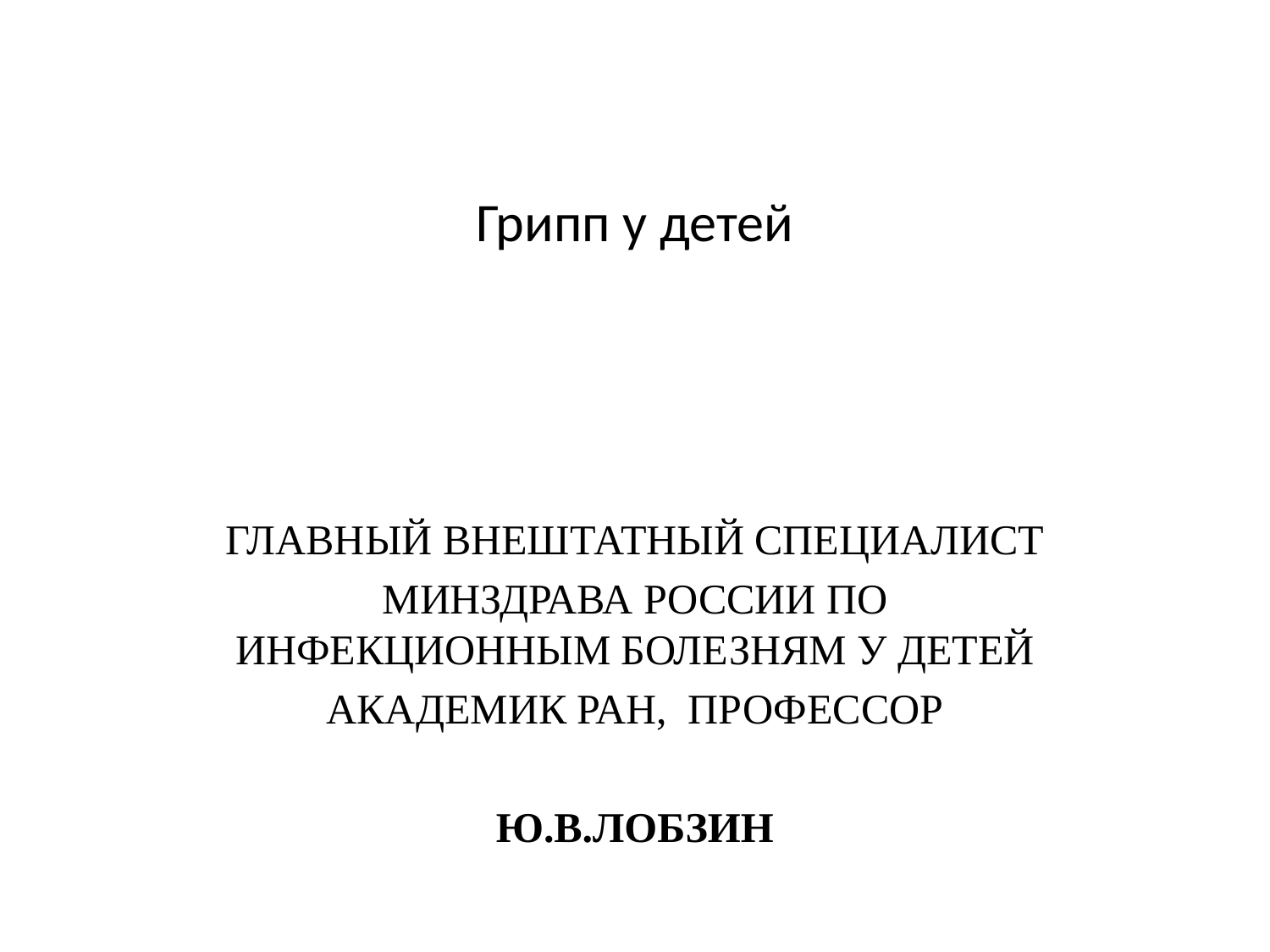

# Грипп у детей
ГЛАВНЫЙ ВНЕШТАТНЫЙ СПЕЦИАЛИСТ
МИНЗДРАВА РОССИИ ПО ИНФЕКЦИОННЫМ БОЛЕЗНЯМ У ДЕТЕЙ
АКАДЕМИК РАН,  ПРОФЕССОР

Ю.В.ЛОБЗИН